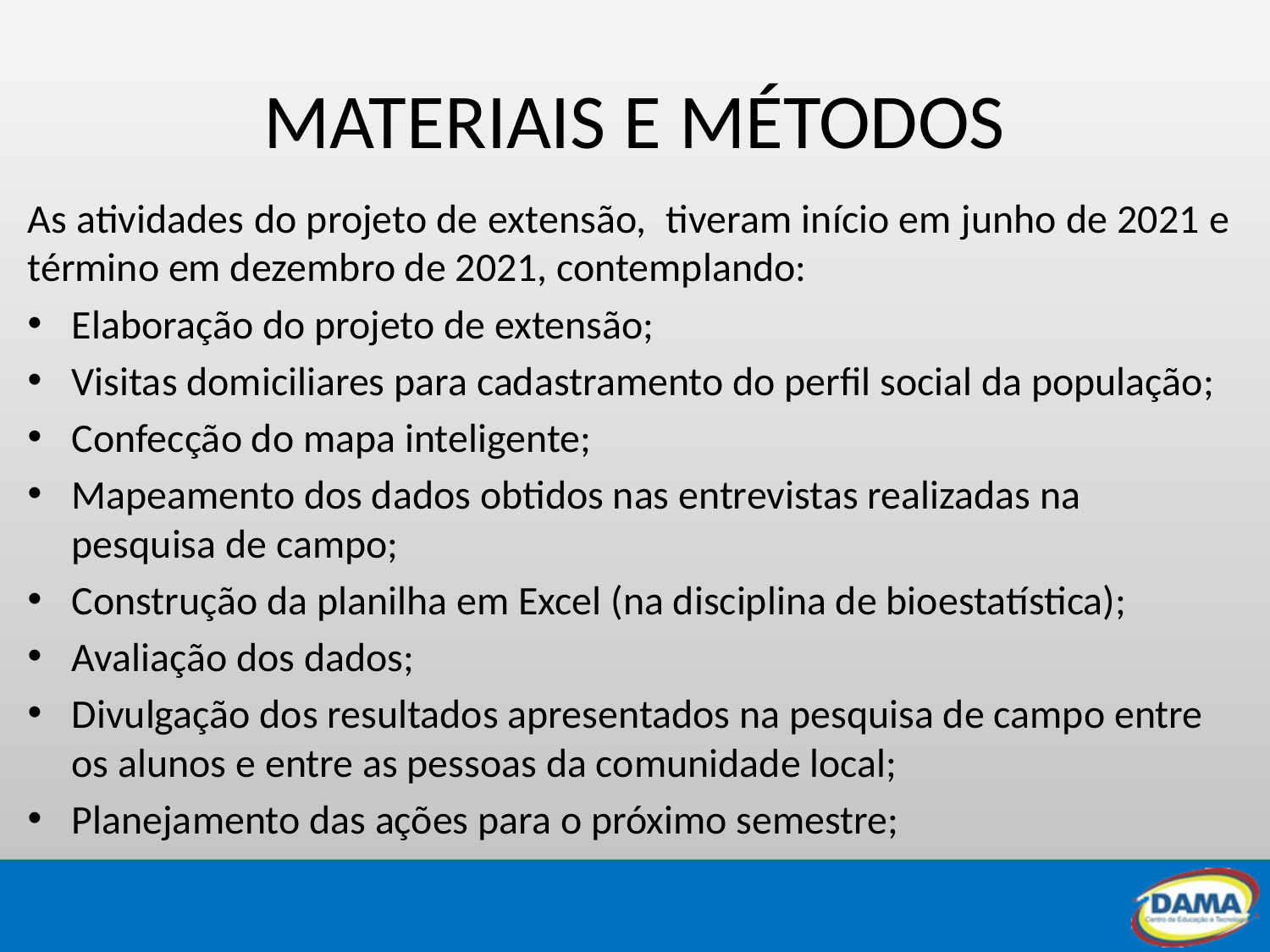

# MATERIAIS E MÉTODOS
As atividades do projeto de extensão,  tiveram início em junho de 2021 e término em dezembro de 2021, contemplando:
Elaboração do projeto de extensão;
Visitas domiciliares para cadastramento do perfil social da população;
Confecção do mapa inteligente;
Mapeamento dos dados obtidos nas entrevistas realizadas na pesquisa de campo;
Construção da planilha em Excel (na disciplina de bioestatística);
Avaliação dos dados;
Divulgação dos resultados apresentados na pesquisa de campo entre os alunos e entre as pessoas da comunidade local;
Planejamento das ações para o próximo semestre;